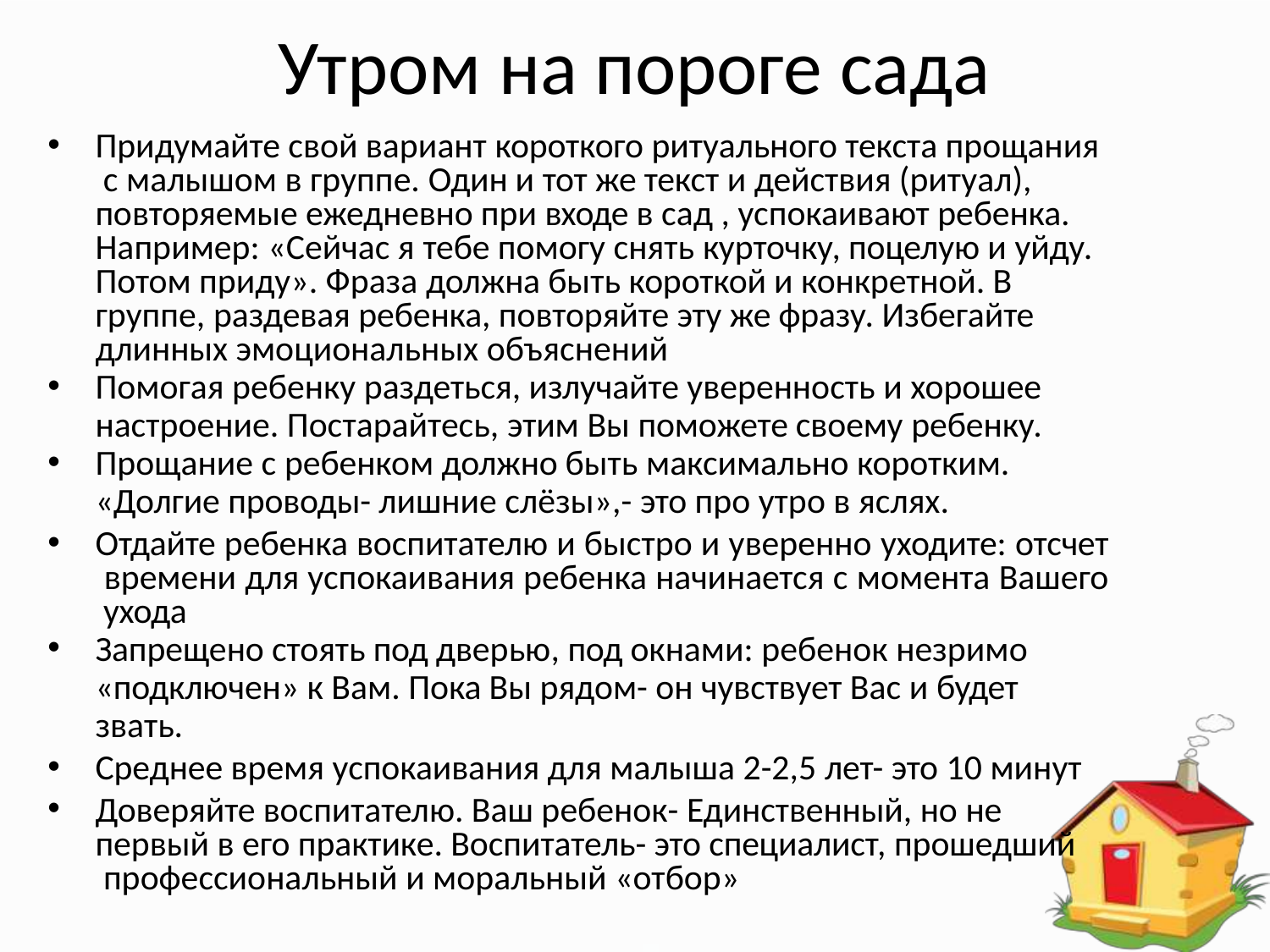

# Утром на пороге сада
Придумайте свой вариант короткого ритуального текста прощания  с малышом в группе. Один и тот же текст и действия (ритуал),  повторяемые ежедневно при входе в сад , успокаивают ребенка.  Например: «Сейчас я тебе помогу снять курточку, поцелую и уйду.  Потом приду». Фраза должна быть короткой и конкретной. В  группе, раздевая ребенка, повторяйте эту же фразу. Избегайте  длинных эмоциональных объяснений
Помогая ребенку раздеться, излучайте уверенность и хорошее
настроение. Постарайтесь, этим Вы поможете своему ребенку.
Прощание с ребенком должно быть максимально коротким.
«Долгие проводы- лишние слёзы»,- это про утро в яслях.
Отдайте ребенка воспитателю и быстро и уверенно уходите: отсчет  времени для успокаивания ребенка начинается с момента Вашего  ухода
Запрещено стоять под дверью, под окнами: ребенок незримо
«подключен» к Вам. Пока Вы рядом- он чувствует Вас и будет звать.
Среднее время успокаивания для малыша 2-2,5 лет- это 10 минут
Доверяйте воспитателю. Ваш ребенок- Единственный, но не  первый в его практике. Воспитатель- это специалист, прошедший  профессиональный и моральный «отбор»